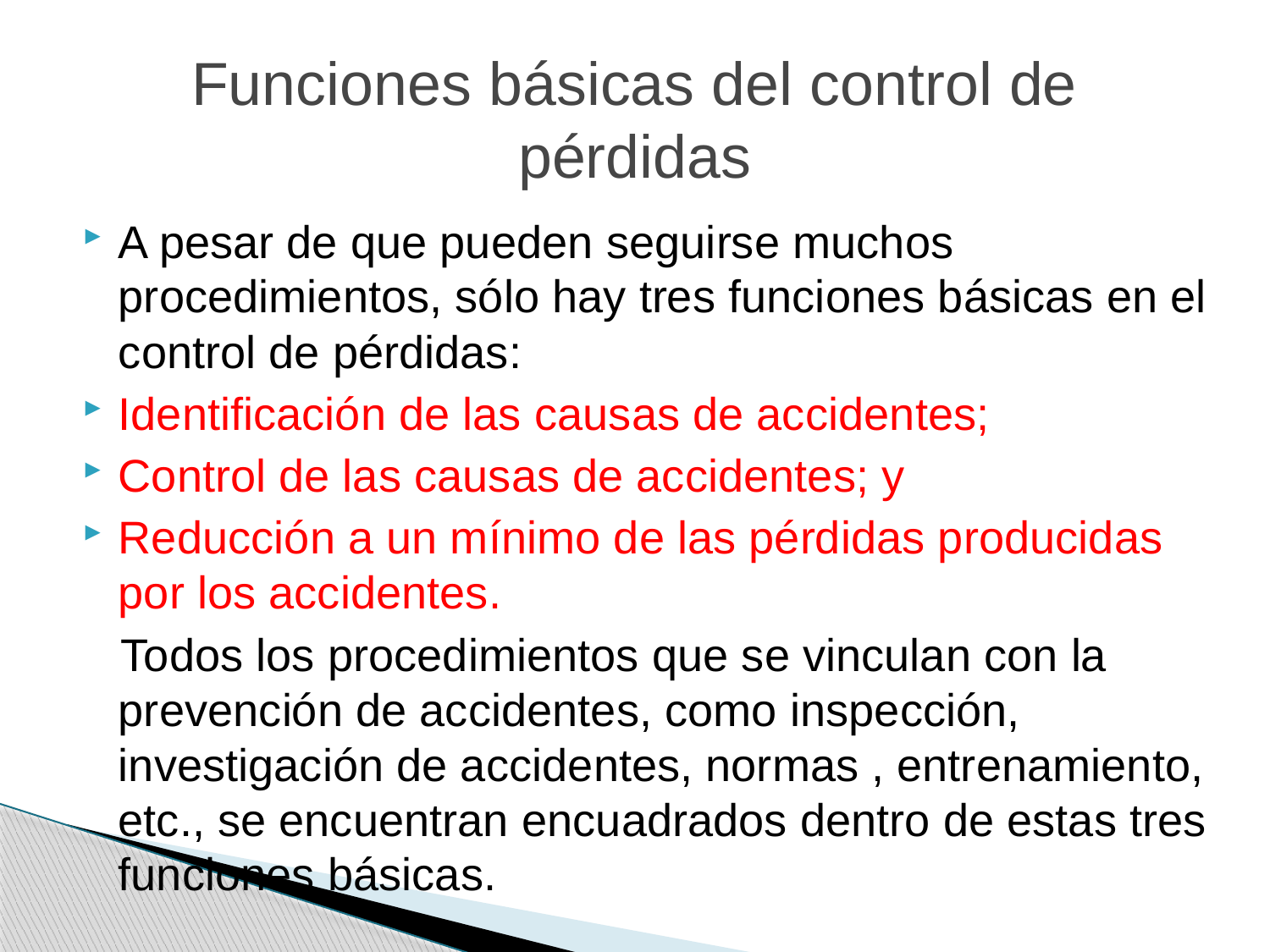

# Funciones básicas del control de pérdidas
A pesar de que pueden seguirse muchos procedimientos, sólo hay tres funciones básicas en el control de pérdidas:
Identificación de las causas de accidentes;
Control de las causas de accidentes; y
Reducción a un mínimo de las pérdidas producidas por los accidentes.
   Todos los procedimientos que se vinculan con la prevención de accidentes, como inspección, investigación de accidentes, normas , entrenamiento, etc., se encuentran encuadrados dentro de estas tres funciones básicas.